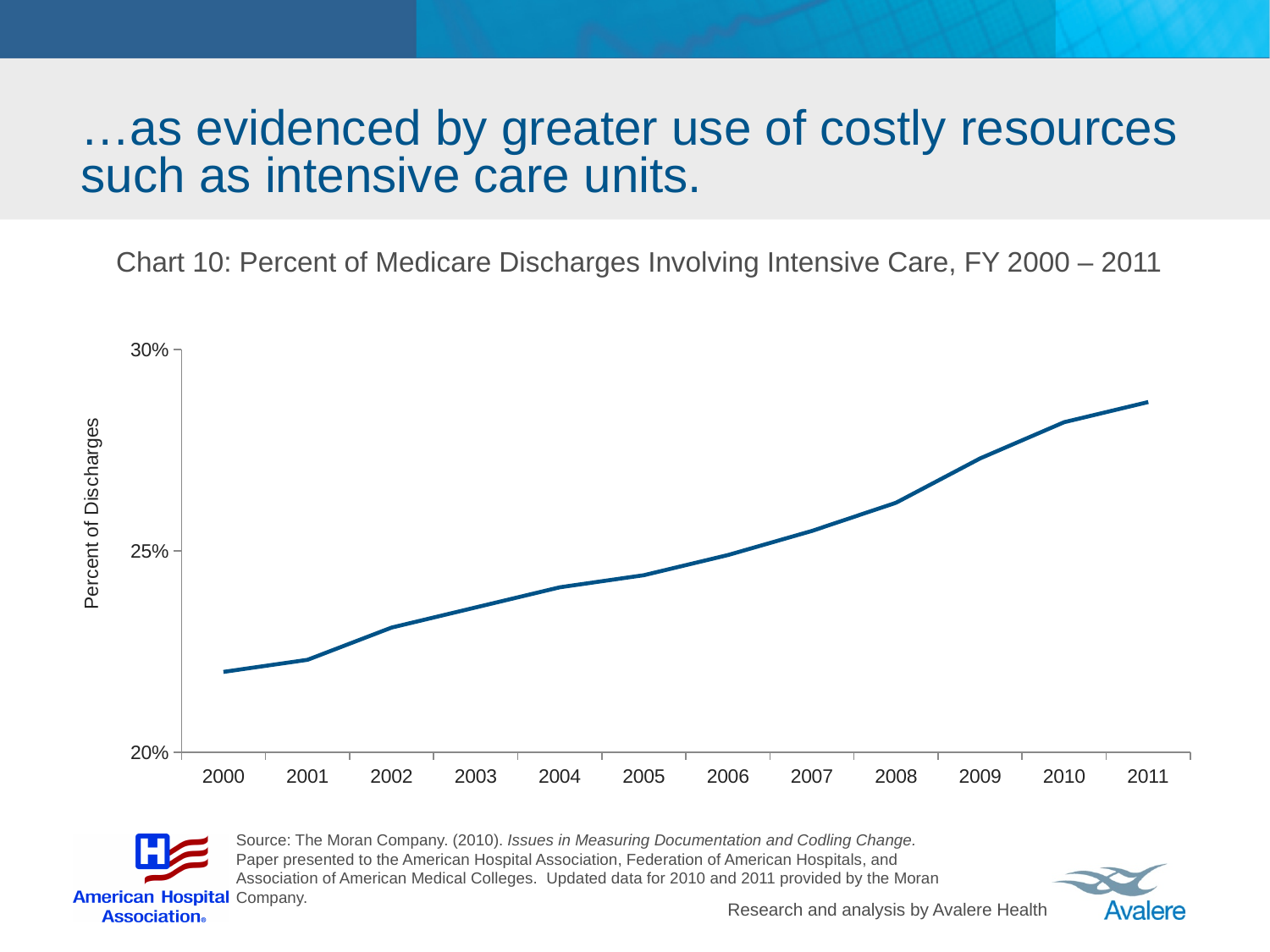

# …as evidenced by greater use of costly resources such as intensive care units.
Chart 10: Percent of Medicare Discharges Involving Intensive Care, FY 2000 – 2011

### Chart

| Category |   | Column1 |
|---|---|---|
| 2000 | 2000.0 | 0.22 |
| 2001 | 2001.0 | 0.223 |
| 2002 | 2002.0 | 0.231 |
| 2003 | 2003.0 | 0.23600000000000004 |
| 2004 | 2004.0 | 0.24100000000000021 |
| 2005 | 2005.0 | 0.24400000000000024 |
| 2006 | 2006.0 | 0.24900000000000044 |
| 2007 | 2007.0 | 0.255 |
| 2008 | 2008.0 | 0.262 |
| 2009 | 2009.0 | 0.273 |
| 2010 | 2010.0 | 0.2820000000000001 |
| 2011 | 2011.0 | 0.2870000000000003 |
Source: The Moran Company. (2010). Issues in Measuring Documentation and Codling Change. Paper presented to the American Hospital Association, Federation of American Hospitals, and Association of American Medical Colleges.  Updated data for 2010 and 2011 provided by the Moran Company.